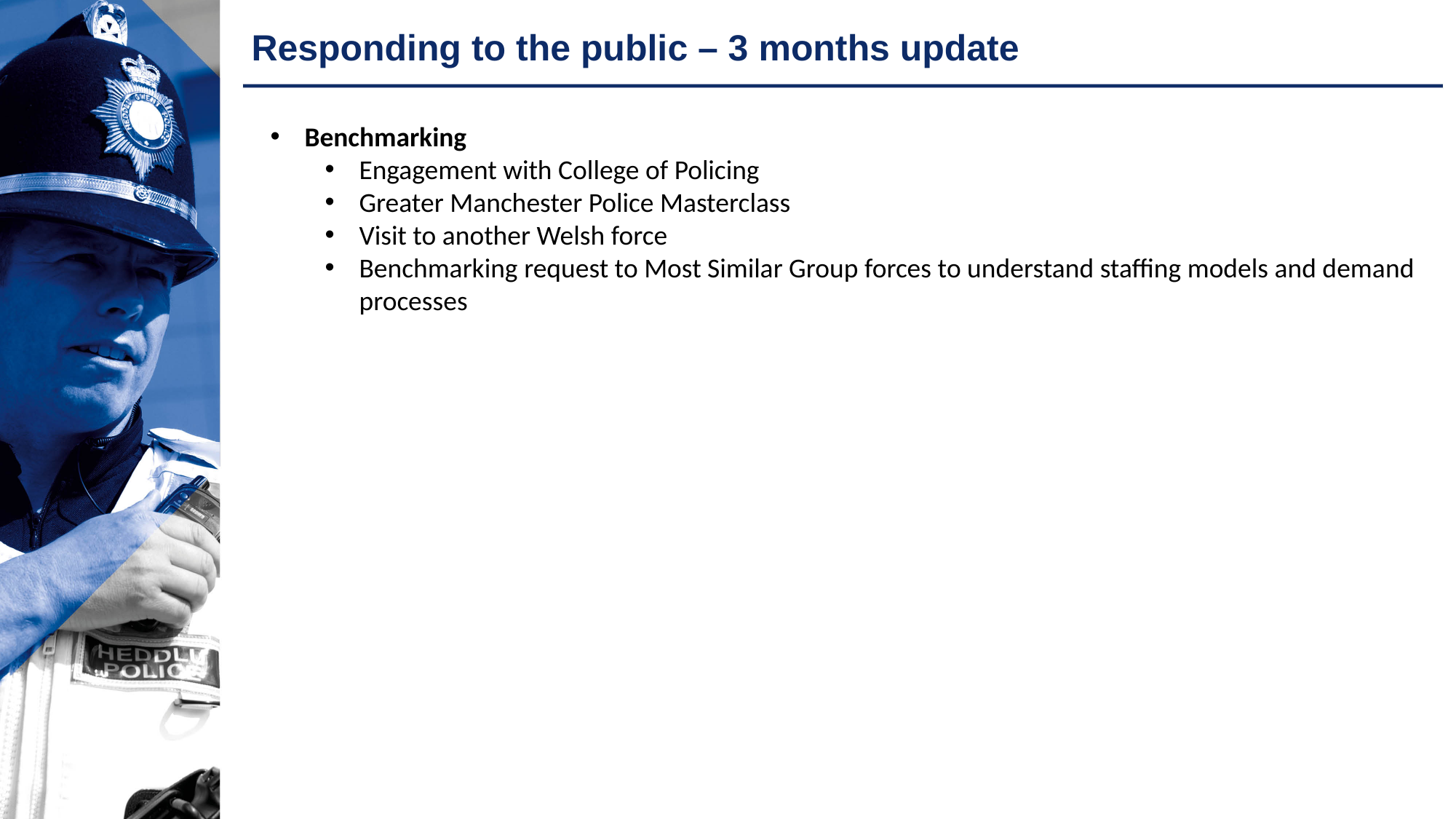

# Responding to the public – 3 months update
Benchmarking
Engagement with College of Policing
Greater Manchester Police Masterclass
Visit to another Welsh force
Benchmarking request to Most Similar Group forces to understand staffing models and demand processes